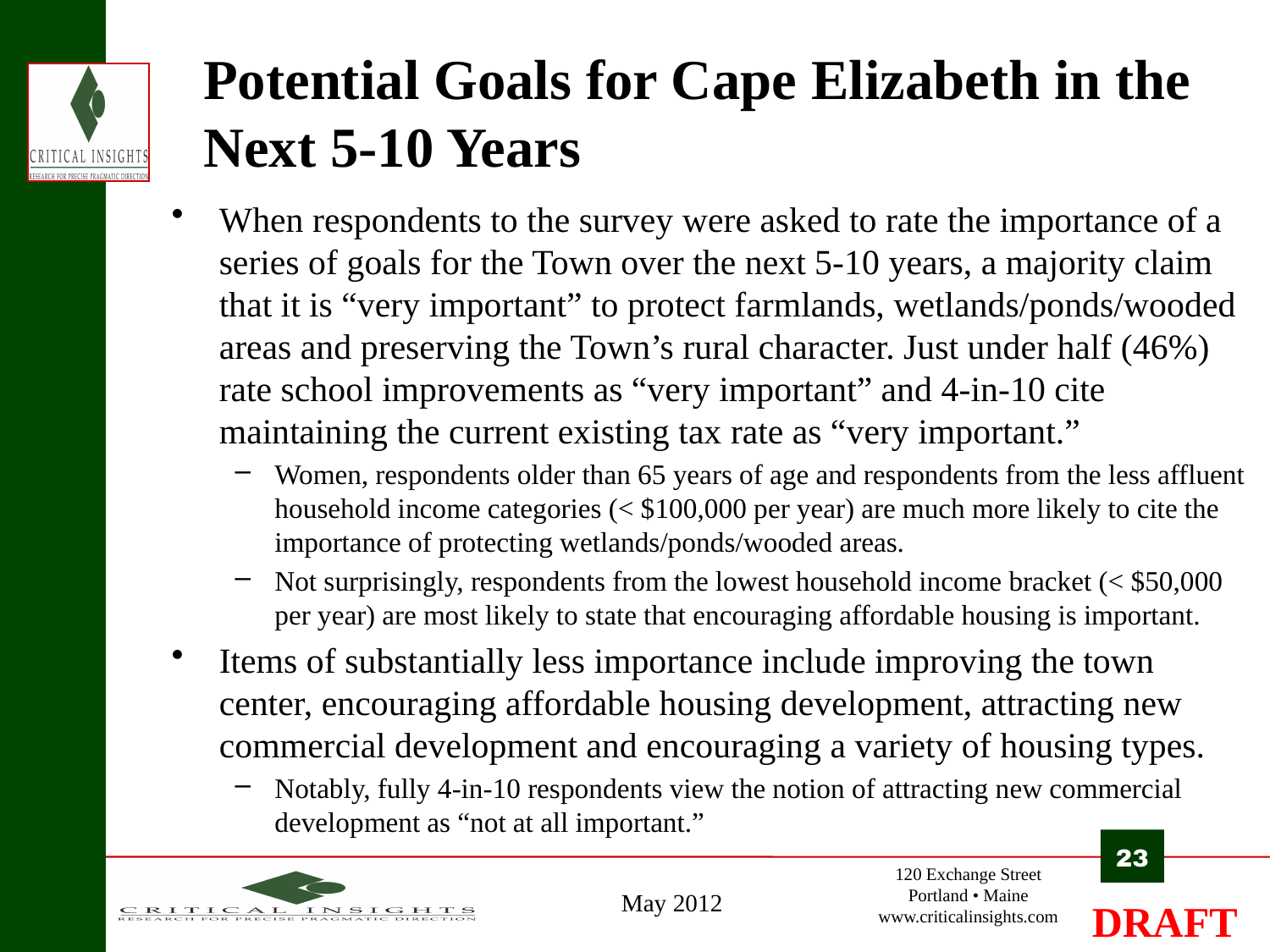

# Potential Goals for Cape Elizabeth in the Next 5-10 Years
When respondents to the survey were asked to rate the importance of a series of goals for the Town over the next 5-10 years, a majority claim that it is “very important” to protect farmlands, wetlands/ponds/wooded areas and preserving the Town’s rural character. Just under half (46%) rate school improvements as “very important” and 4-in-10 cite maintaining the current existing tax rate as “very important.”
Women, respondents older than 65 years of age and respondents from the less affluent household income categories (< $100,000 per year) are much more likely to cite the importance of protecting wetlands/ponds/wooded areas.
Not surprisingly, respondents from the lowest household income bracket (< $50,000 per year) are most likely to state that encouraging affordable housing is important.
Items of substantially less importance include improving the town center, encouraging affordable housing development, attracting new commercial development and encouraging a variety of housing types.
Notably, fully 4-in-10 respondents view the notion of attracting new commercial development as “not at all important.”
23
May 2012